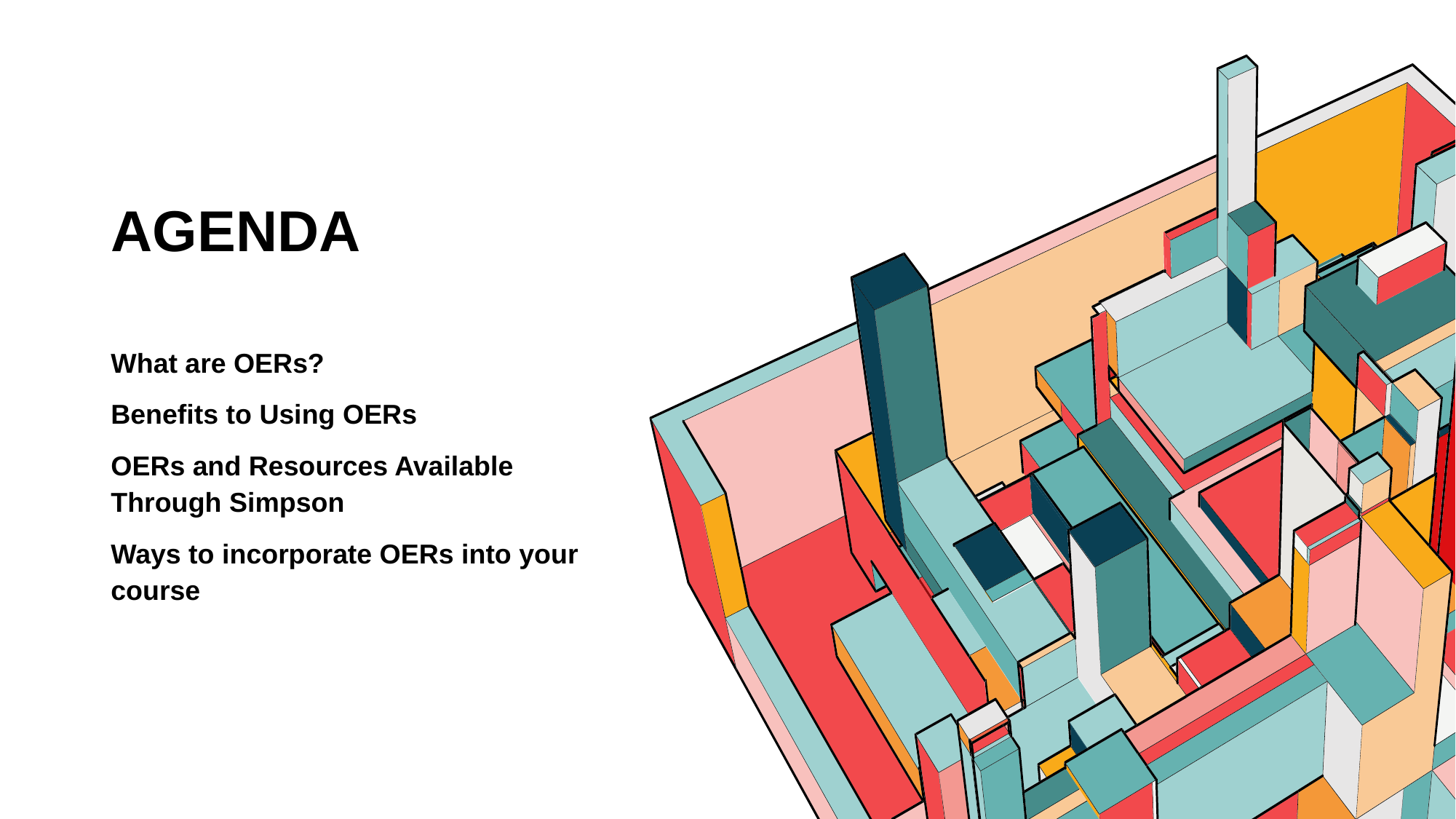

# Agenda
What are OERs?
Benefits to Using OERs
OERs and Resources Available Through Simpson
Ways to incorporate OERs into your course